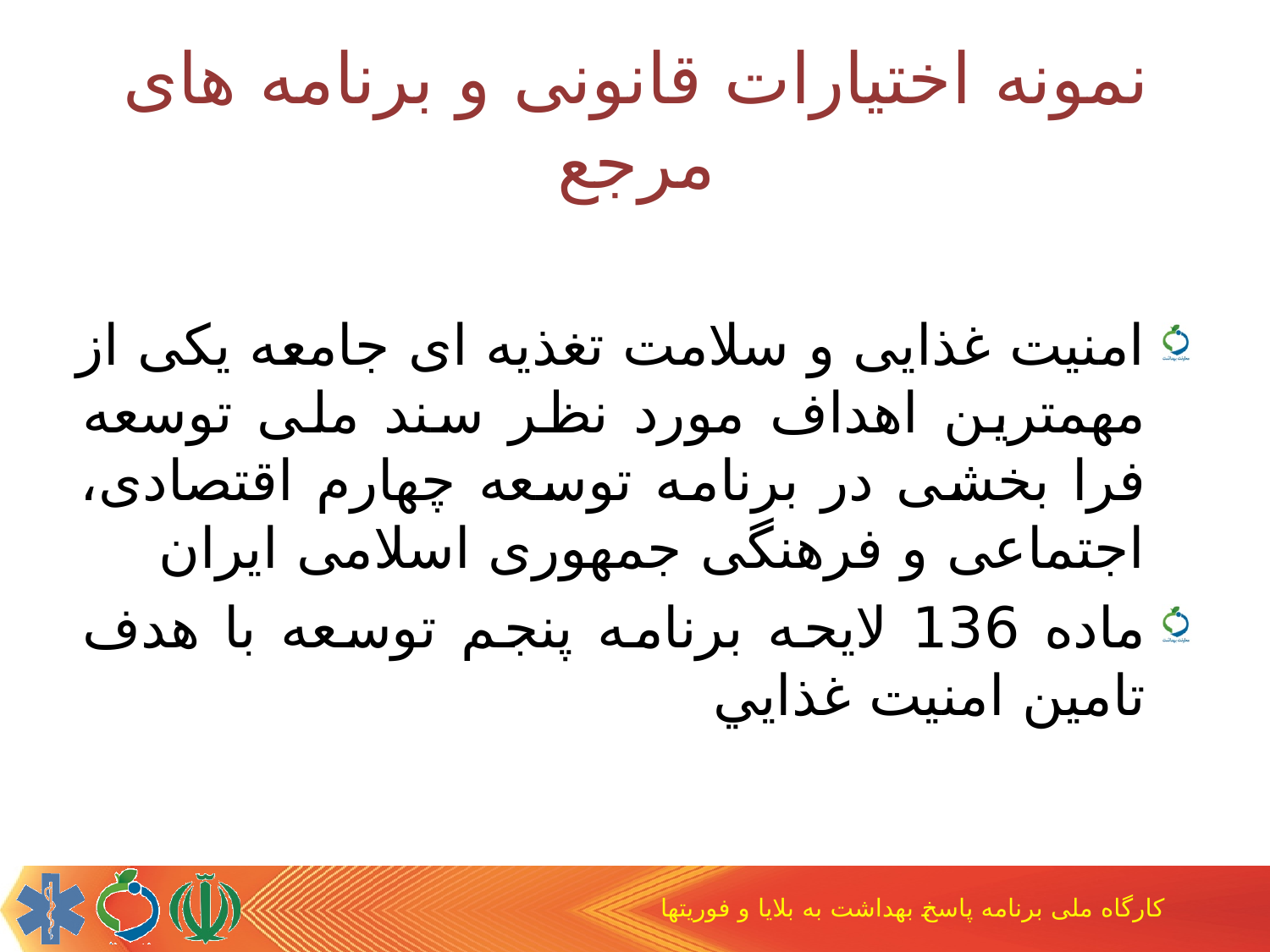

نمونه اختیارات قانونی و برنامه های مرجع
امنیت غذایی و سلامت تغذیه ای جامعه یکی از مهمترین اهداف مورد نظر سند ملی توسعه فرا بخشی در برنامه توسعه چهارم اقتصادی، اجتماعی و فرهنگی جمهوری اسلامی ایران
ماده 136 لايحه برنامه پنجم توسعه با هدف تامين امنيت غذايي